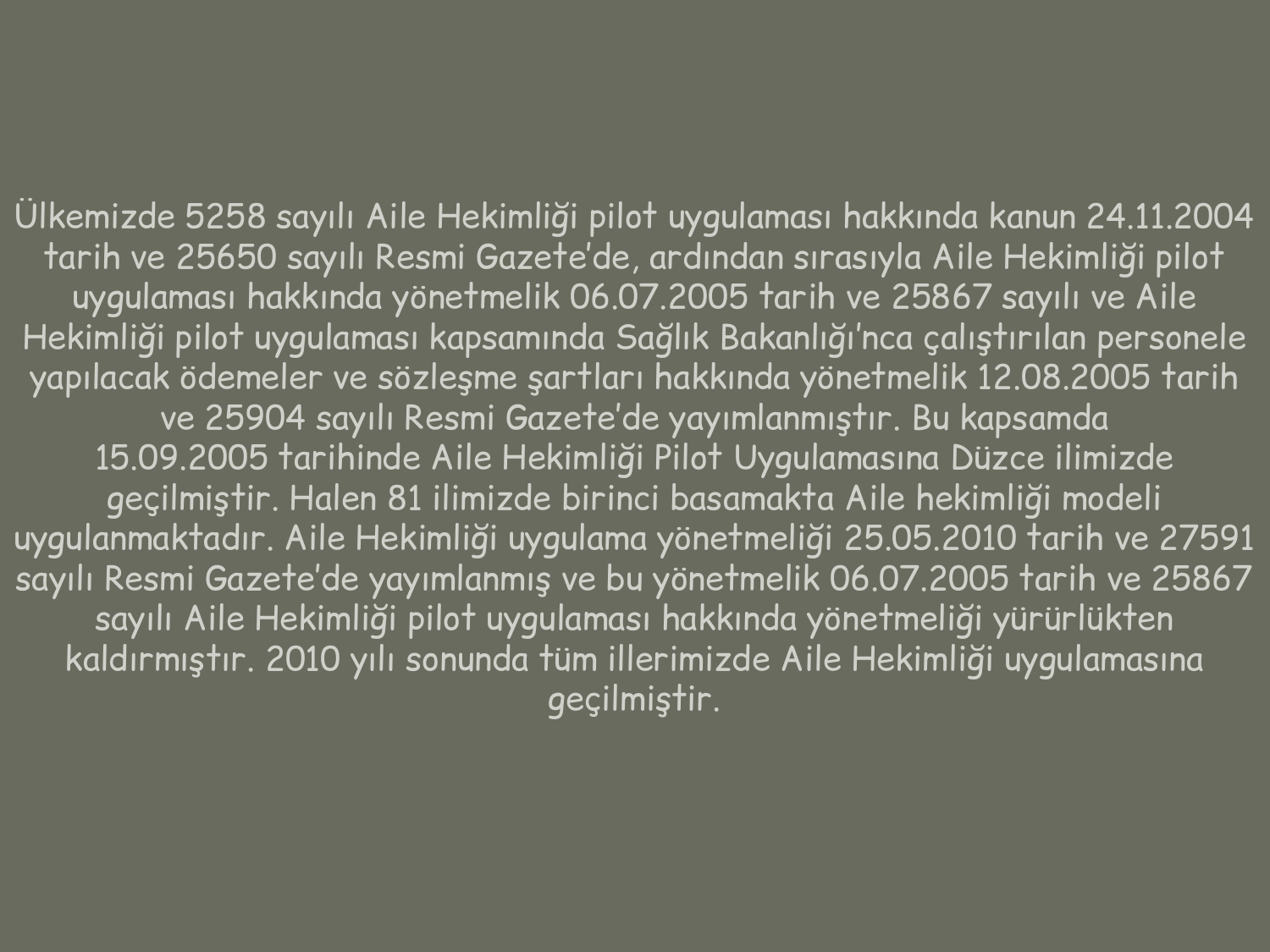

# Ülkemizde 5258 sayılı Aile Hekimliği pilot uygulaması hakkında kanun 24.11.2004 tarih ve 25650 sayılı Resmi Gazete’de, ardından sırasıyla Aile Hekimliği pilot uygulaması hakkında yönetmelik 06.07.2005 tarih ve 25867 sayılı ve Aile Hekimliği pilot uygulaması kapsamında Sağlık Bakanlığı’nca çalıştırılan personele yapılacak ödemeler ve sözleşme şartları hakkında yönetmelik 12.08.2005 tarih ve 25904 sayılı Resmi Gazete’de yayımlanmıştır. Bu kapsamda 15.09.2005 tarihinde Aile Hekimliği Pilot Uygulamasına Düzce ilimizde geçilmiştir. Halen 81 ilimizde birinci basamakta Aile hekimliği modeli uygulanmaktadır. Aile Hekimliği uygulama yönetmeliği 25.05.2010 tarih ve 27591 sayılı Resmi Gazete’de yayımlanmış ve bu yönetmelik 06.07.2005 tarih ve 25867 sayılı Aile Hekimliği pilot uygulaması hakkında yönetmeliği yürürlükten kaldırmıştır. 2010 yılı sonunda tüm illerimizde Aile Hekimliği uygulamasına geçilmiştir.